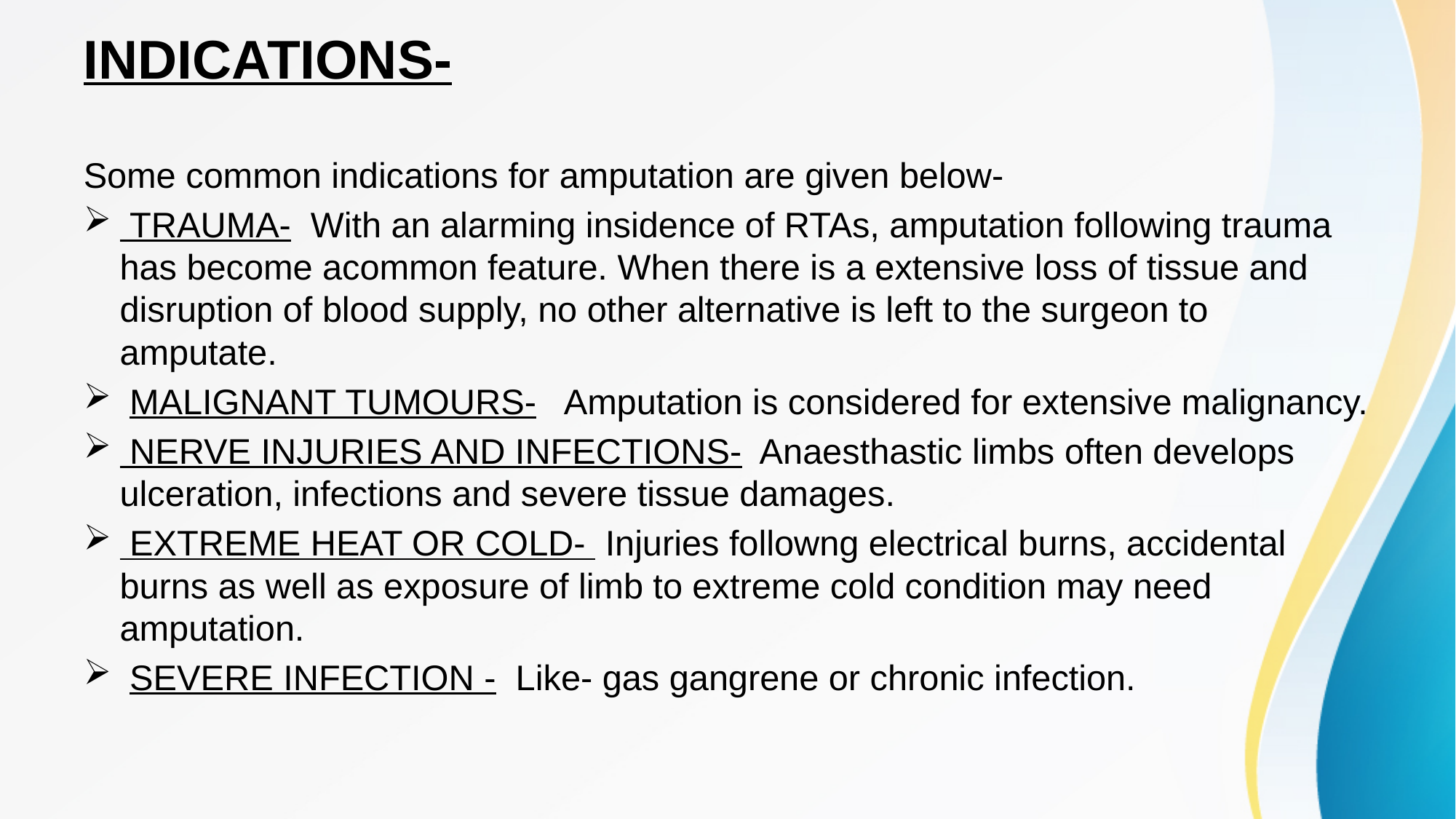

# INDICATIONS-
Some common indications for amputation are given below-
 TRAUMA-  With an alarming insidence of RTAs, amputation following trauma has become acommon feature. When there is a extensive loss of tissue and disruption of blood supply, no other alternative is left to the surgeon to amputate.
 MALIGNANT TUMOURS-   Amputation is considered for extensive malignancy.
 NERVE INJURIES AND INFECTIONS-  Anaesthastic limbs often develops ulceration, infections and severe tissue damages.
 EXTREME HEAT OR COLD-  Injuries followng electrical burns, accidental burns as well as exposure of limb to extreme cold condition may need amputation.
 SEVERE INFECTION -  Like- gas gangrene or chronic infection.